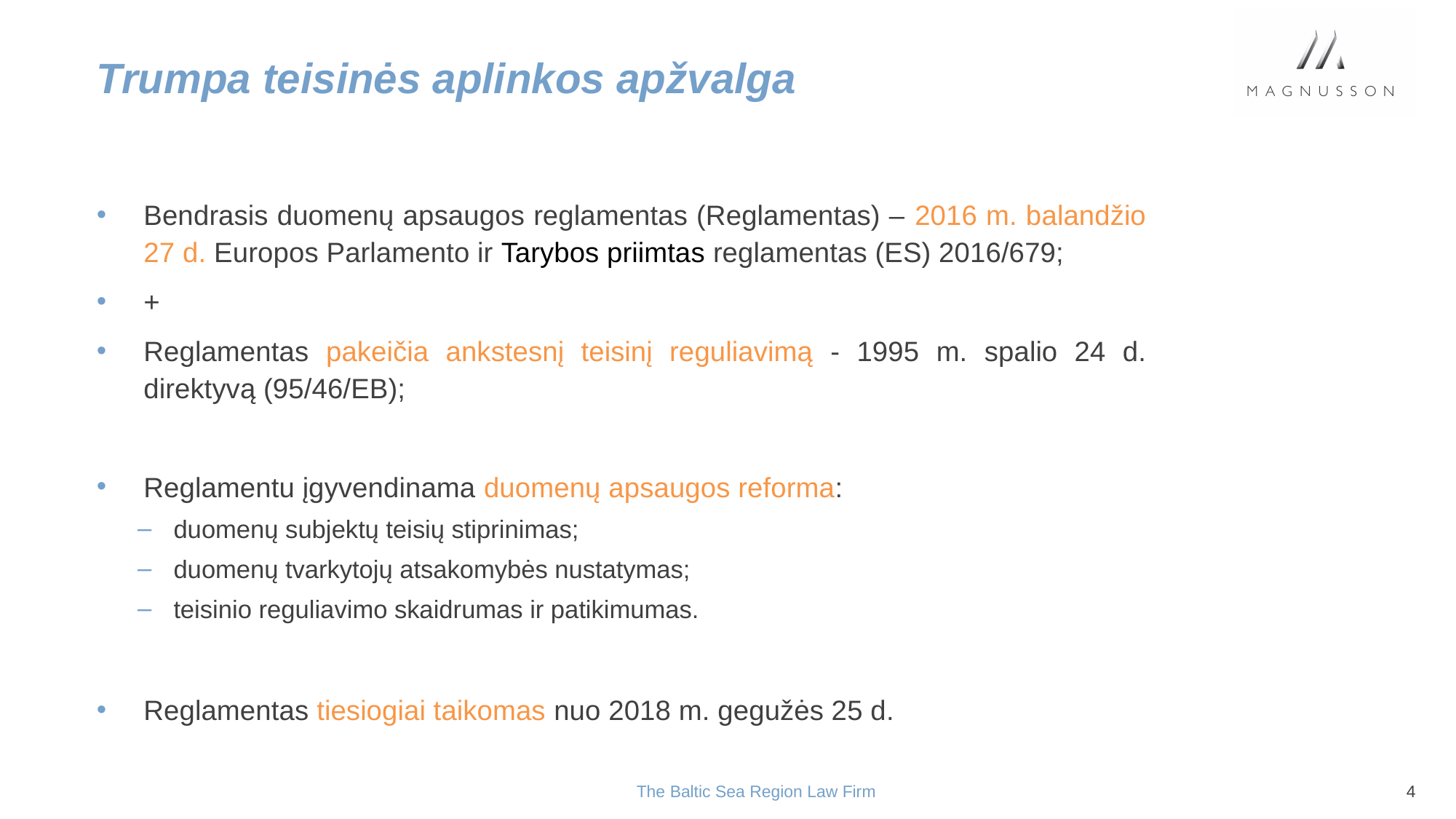

# Trumpa teisinės aplinkos apžvalga

Bendrasis duomenų apsaugos reglamentas (Reglamentas) – 2016 m. balandžio 27 d. Europos Parlamento ir Tarybos priimtas reglamentas (ES) 2016/679;
+
Reglamentas pakeičia ankstesnį teisinį reguliavimą - 1995 m. spalio 24 d. direktyvą (95/46/EB);

Reglamentu įgyvendinama duomenų apsaugos reforma:
duomenų subjektų teisių stiprinimas;
duomenų tvarkytojų atsakomybės nustatymas;
teisinio reguliavimo skaidrumas ir patikimumas.

Reglamentas tiesiogiai taikomas nuo 2018 m. gegužės 25 d.

The Baltic Sea Region Law Firm
4